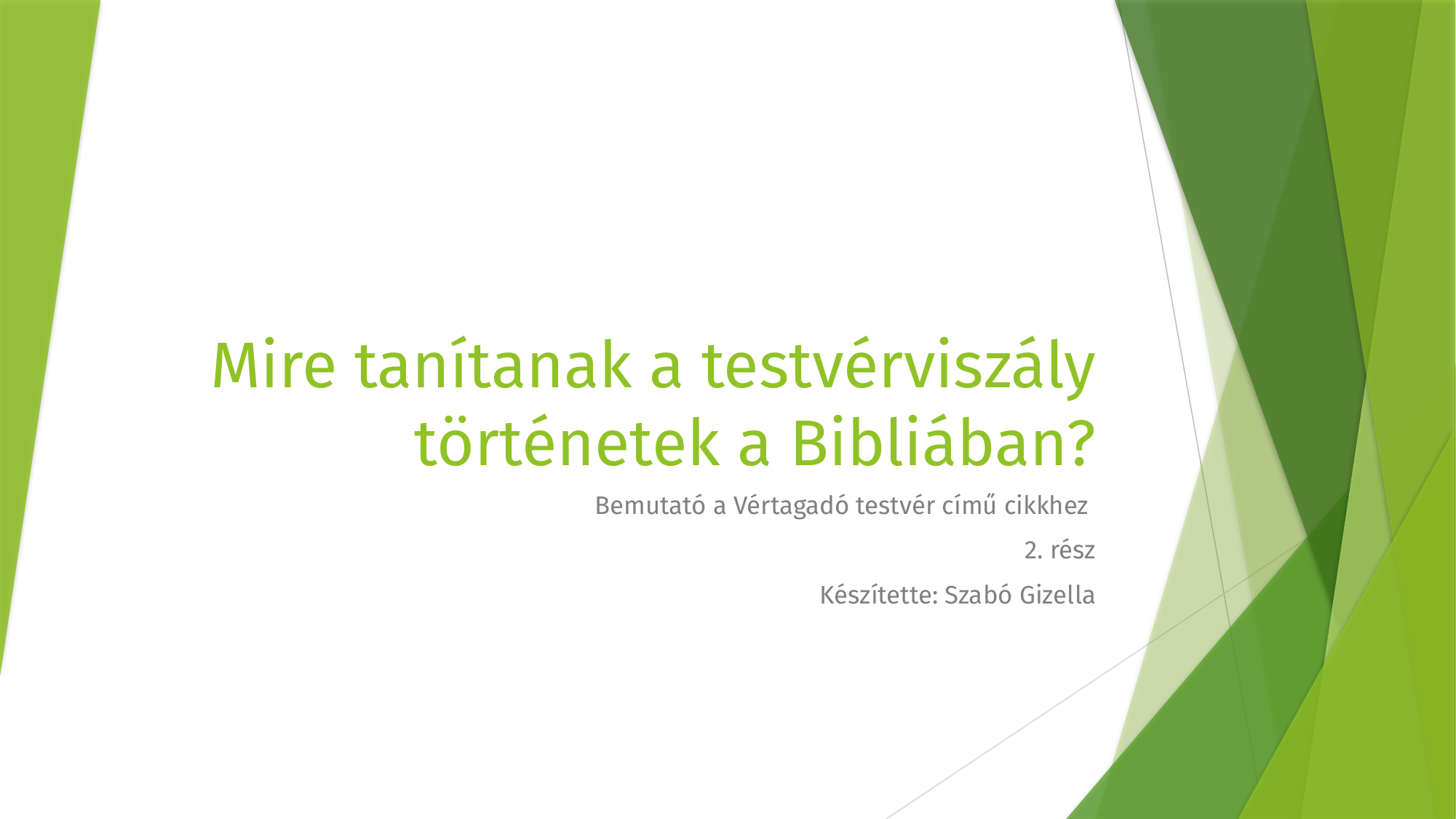

# Mire tanítanak a testvérviszály történetek a Bibliában?
Bemutató a Vértagadó testvér című cikkhez
2. rész
Készítette: Szabó Gizella